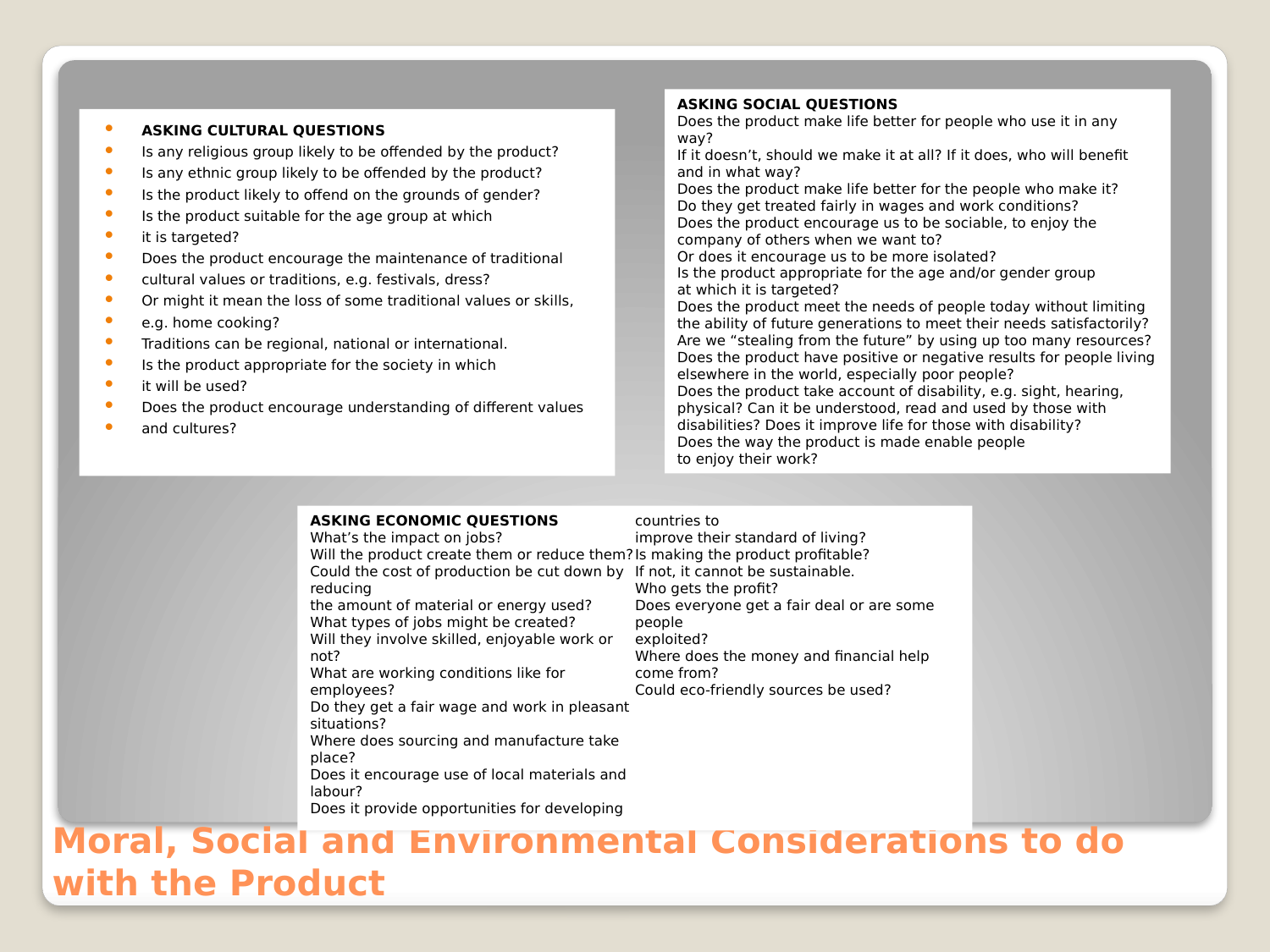

ASKING SOCIAL QUESTIONS
Does the product make life better for people who use it in any way?
If it doesn’t, should we make it at all? If it does, who will benefit
and in what way?
Does the product make life better for the people who make it?
Do they get treated fairly in wages and work conditions?
Does the product encourage us to be sociable, to enjoy the
company of others when we want to?
Or does it encourage us to be more isolated?
Is the product appropriate for the age and/or gender group
at which it is targeted?
Does the product meet the needs of people today without limiting
the ability of future generations to meet their needs satisfactorily?
Are we “stealing from the future” by using up too many resources?
Does the product have positive or negative results for people living
elsewhere in the world, especially poor people?
Does the product take account of disability, e.g. sight, hearing,
physical? Can it be understood, read and used by those with
disabilities? Does it improve life for those with disability?
Does the way the product is made enable people
to enjoy their work?
ASKING CULTURAL QUESTIONS
Is any religious group likely to be offended by the product?
Is any ethnic group likely to be offended by the product?
Is the product likely to offend on the grounds of gender?
Is the product suitable for the age group at which
it is targeted?
Does the product encourage the maintenance of traditional
cultural values or traditions, e.g. festivals, dress?
Or might it mean the loss of some traditional values or skills,
e.g. home cooking?
Traditions can be regional, national or international.
Is the product appropriate for the society in which
it will be used?
Does the product encourage understanding of different values
and cultures?
ASKING ECONOMIC QUESTIONS
What’s the impact on jobs?
Will the product create them or reduce them?
Could the cost of production be cut down by reducing
the amount of material or energy used?
What types of jobs might be created?
Will they involve skilled, enjoyable work or not?
What are working conditions like for employees?
Do they get a fair wage and work in pleasant situations?
Where does sourcing and manufacture take place?
Does it encourage use of local materials and labour?
Does it provide opportunities for developing countries to
improve their standard of living?
Is making the product profitable?
If not, it cannot be sustainable.
Who gets the profit?
Does everyone get a fair deal or are some people
exploited?
Where does the money and financial help come from?
Could eco-friendly sources be used?

# Moral, Social and Environmental Considerations to do with the Product